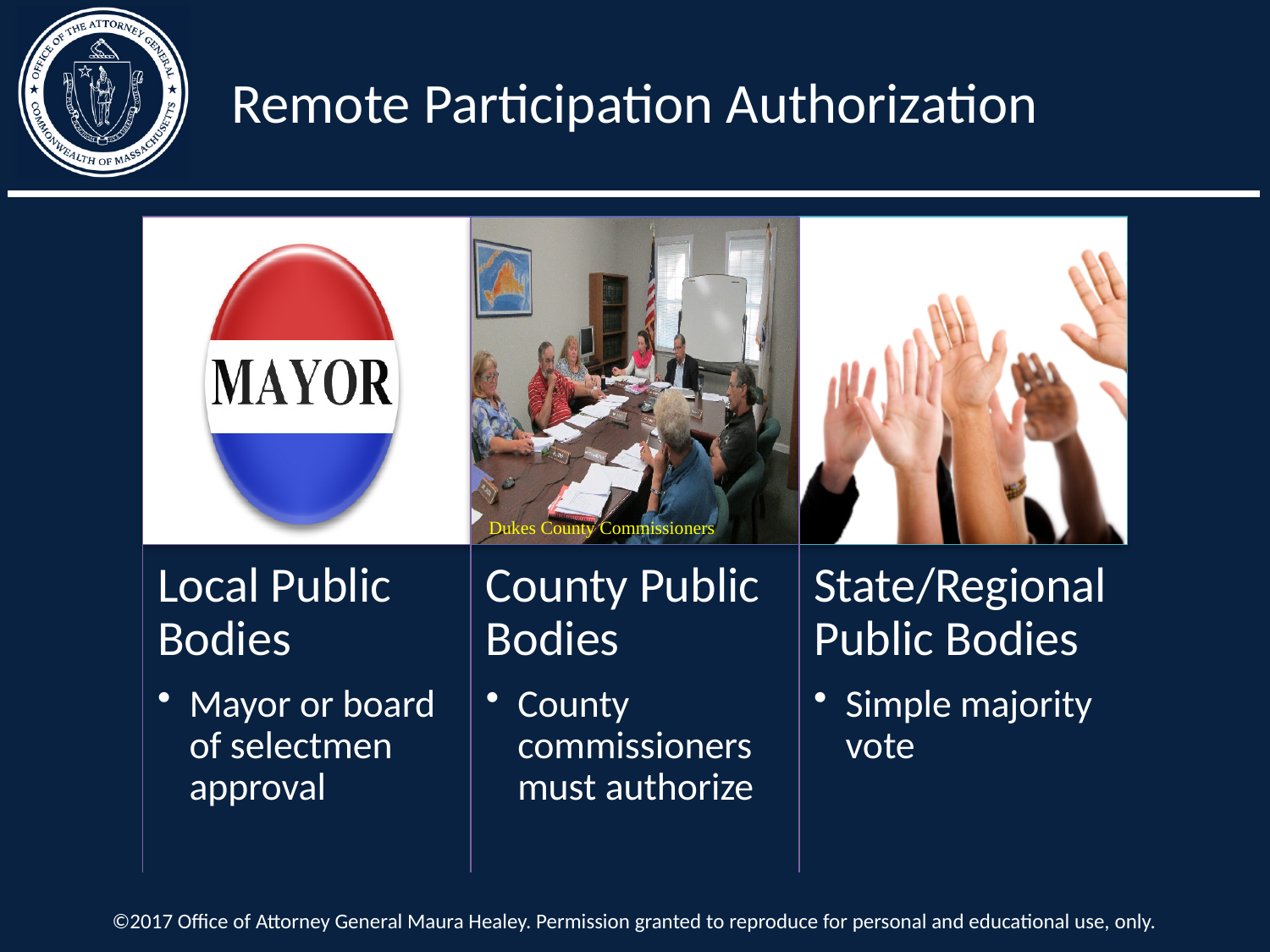

# Remote Participation Authorization
Local Public Bodies
Mayor or board of selectmen approval
County Public Bodies
County commissioners must authorize
State/Regional Public Bodies
Simple majority vote
Dukes County Commissioners
©2017 Office of Attorney General Maura Healey. Permission granted to reproduce for personal and educational use, only.